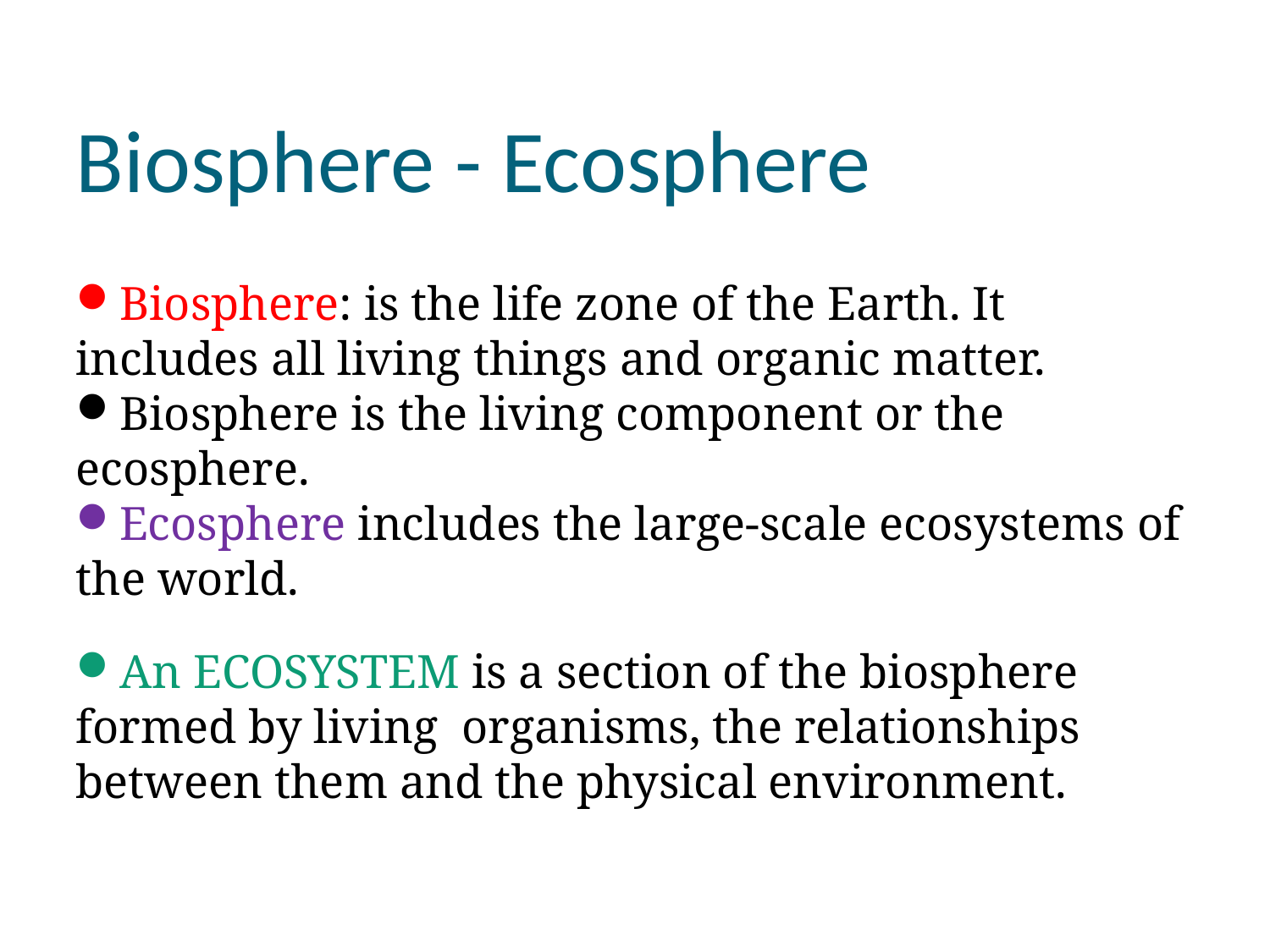

Biosphere - Ecosphere
Biosphere: is the life zone of the Earth. It includes all living things and organic matter.
Biosphere is the living component or the ecosphere.
Ecosphere includes the large-scale ecosystems of the world.

An ECOSYSTEM is a section of the biosphere formed by living  organisms, the relationships between them and the physical environment.